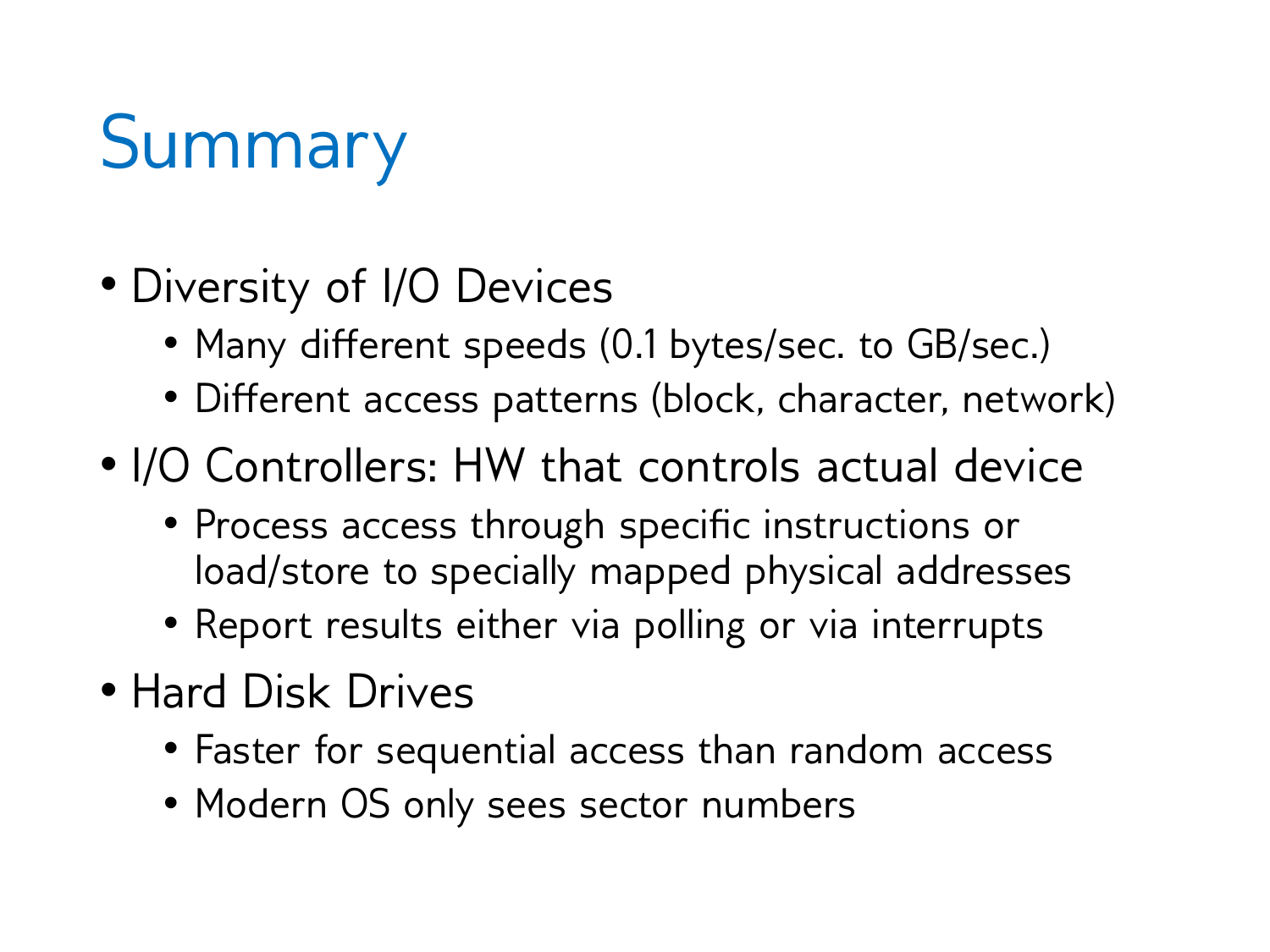

# Summary
Diversity of I/O Devices
Many different speeds (0.1 bytes/sec. to GB/sec.)
Different access patterns (block, character, network)
I/O Controllers: HW that controls actual device
Process access through specific instructions or load/store to specially mapped physical addresses
Report results either via polling or via interrupts
Hard Disk Drives
Faster for sequential access than random access
Modern OS only sees sector numbers